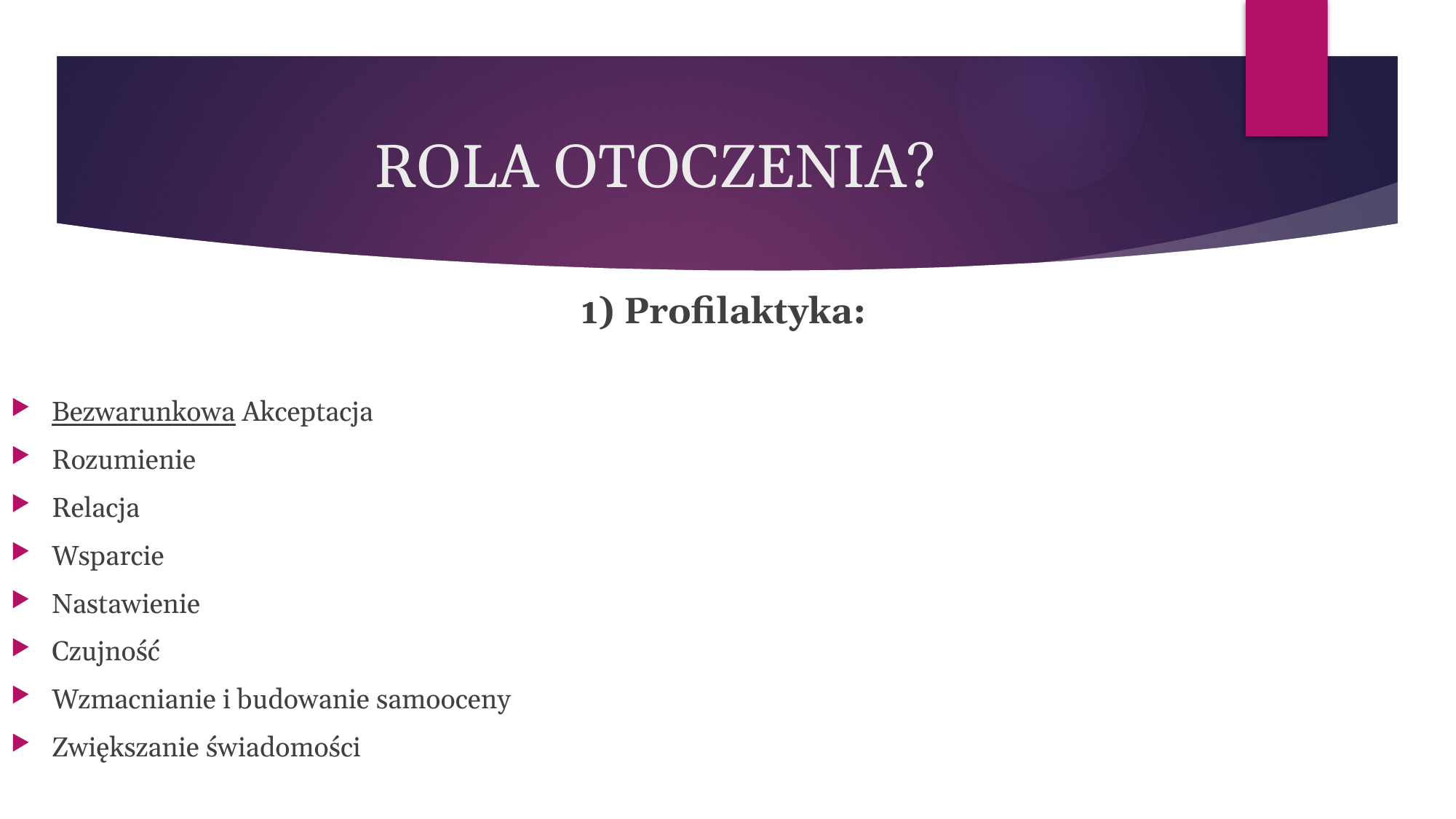

# ROLA OTOCZENIA?
1) Profilaktyka:

Bezwarunkowa Akceptacja
Rozumienie
Relacja
Wsparcie
Nastawienie
Czujność
Wzmacnianie i budowanie samooceny
Zwiększanie świadomości